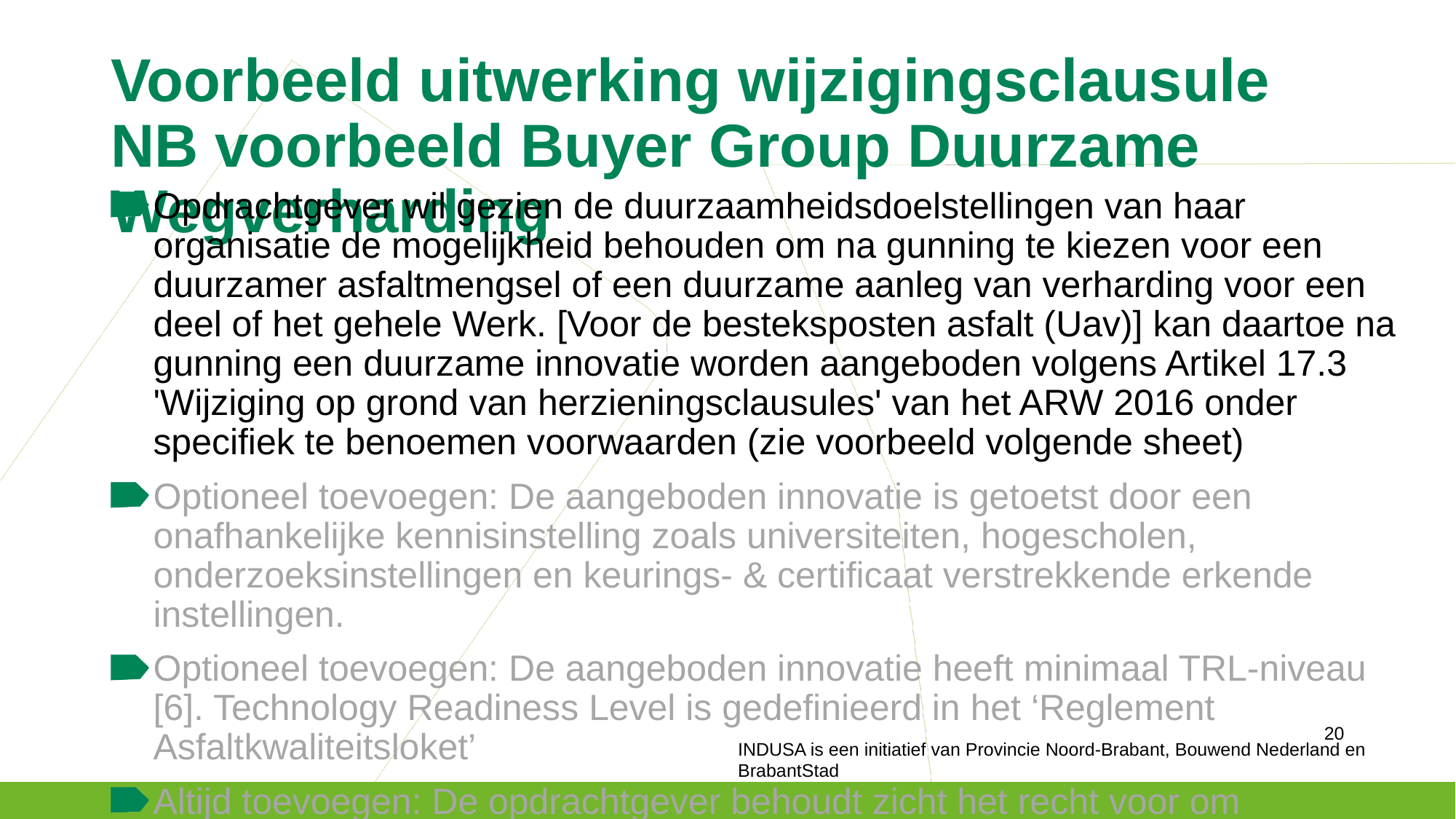

# Voorbeeld uitwerking wijzigingsclausule NB voorbeeld Buyer Group Duurzame Wegverharding
Opdrachtgever wil gezien de duurzaamheidsdoelstellingen van haar organisatie de mogelijkheid behouden om na gunning te kiezen voor een duurzamer asfaltmengsel of een duurzame aanleg van verharding voor een deel of het gehele Werk. [Voor de besteksposten asfalt (Uav)] kan daartoe na gunning een duurzame innovatie worden aangeboden volgens Artikel 17.3 'Wijziging op grond van herzieningsclausules' van het ARW 2016 onder specifiek te benoemen voorwaarden (zie voorbeeld volgende sheet)
Optioneel toevoegen: De aangeboden innovatie is getoetst door een onafhankelijke kennisinstelling zoals universiteiten, hogescholen, onderzoeksinstellingen en keurings- & certificaat verstrekkende erkende instellingen.
Optioneel toevoegen: De aangeboden innovatie heeft minimaal TRL-niveau [6]. Technology Readiness Level is gedefinieerd in het ‘Reglement Asfaltkwaliteitsloket’
Altijd toevoegen: De opdrachtgever behoudt zicht het recht voor om aangeboden wijzigingen voor innovaties niet te accepteren.

20